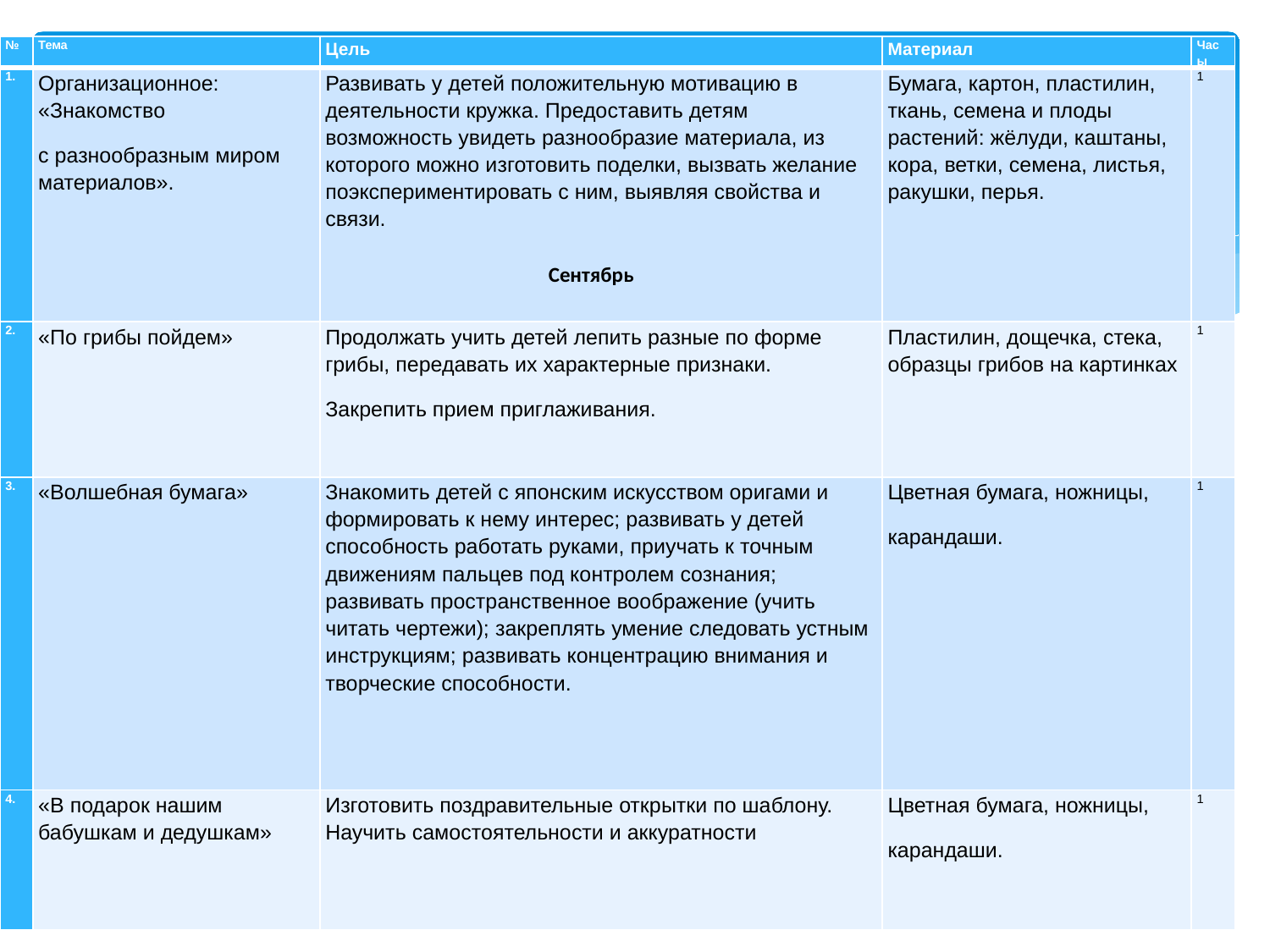

| № | Тема | Цель | Материал | Часы |
| --- | --- | --- | --- | --- |
| 1. | Организационное: «Знакомство с разнообразным миром материалов». | Развивать у детей положительную мотивацию в деятельности кружка. Предоставить детям возможность увидеть разнообразие материала, из которого можно изготовить поделки, вызвать желание поэкспериментировать с ним, выявляя свойства и связи. | Бумага, картон, пластилин, ткань, семена и плоды растений: жёлуди, каштаны, кора, ветки, семена, листья, ракушки, перья. | 1 |
| 2. | «По грибы пойдем» | Продолжать учить детей лепить разные по форме грибы, передавать их характерные признаки. Закрепить прием приглаживания. | Пластилин, дощечка, стека, образцы грибов на картинках | 1 |
| 3. | «Волшебная бумага» | Знакомить детей с японским искусством оригами и формировать к нему интерес; развивать у детей способность работать руками, приучать к точным движениям пальцев под контролем сознания; развивать пространственное воображение (учить читать чертежи); закреплять умение следовать устным инструкциям; развивать концентрацию внимания и творческие способности. | Цветная бумага, ножницы, карандаши. | 1 |
| 4. | «В подарок нашим бабушкам и дедушкам» | Изготовить поздравительные открытки по шаблону. Научить самостоятельности и аккуратности | Цветная бумага, ножницы, карандаши. | 1 |
Сентябрь